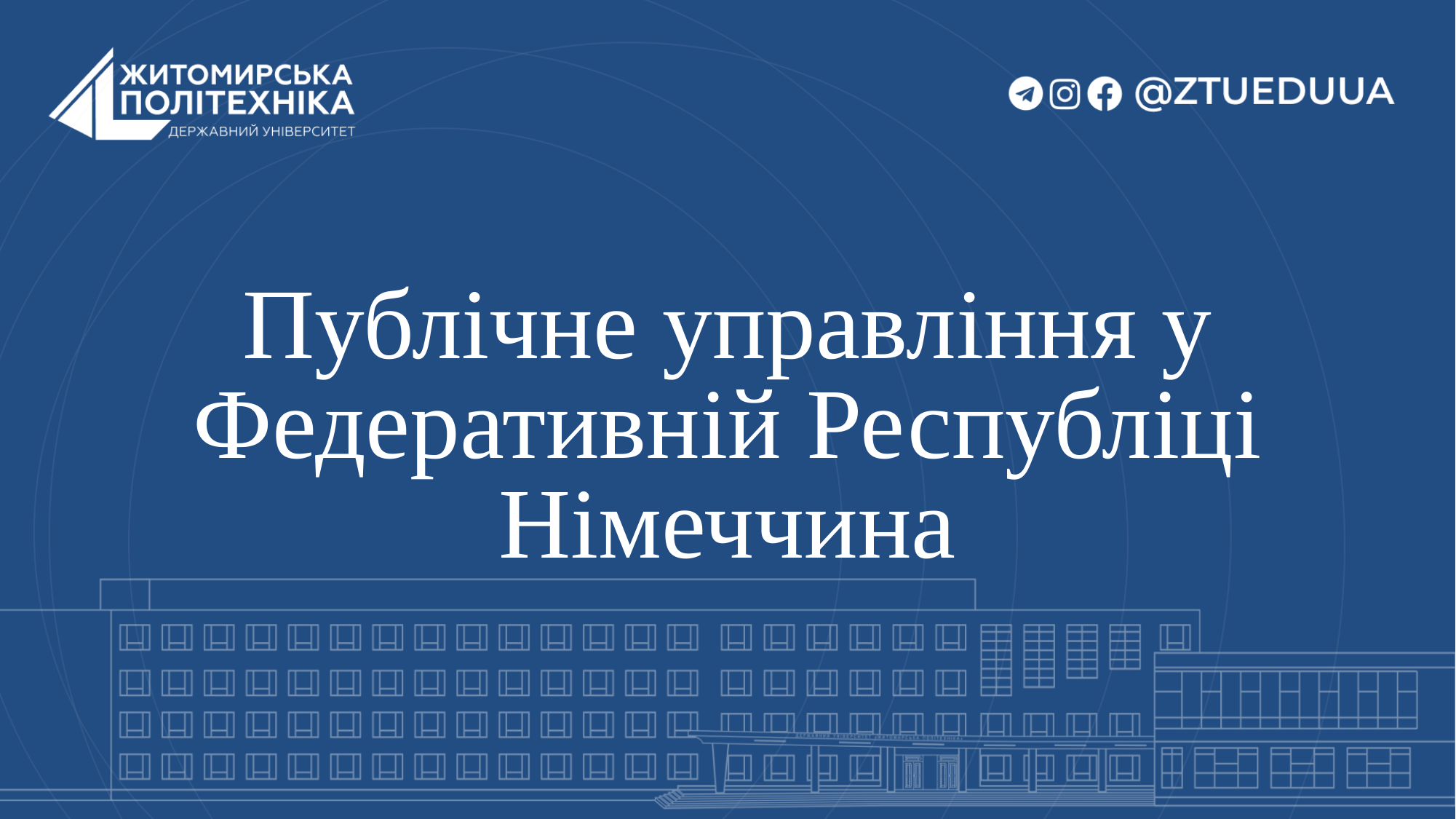

# Публічне управління у Федеративній Республіці Німеччина